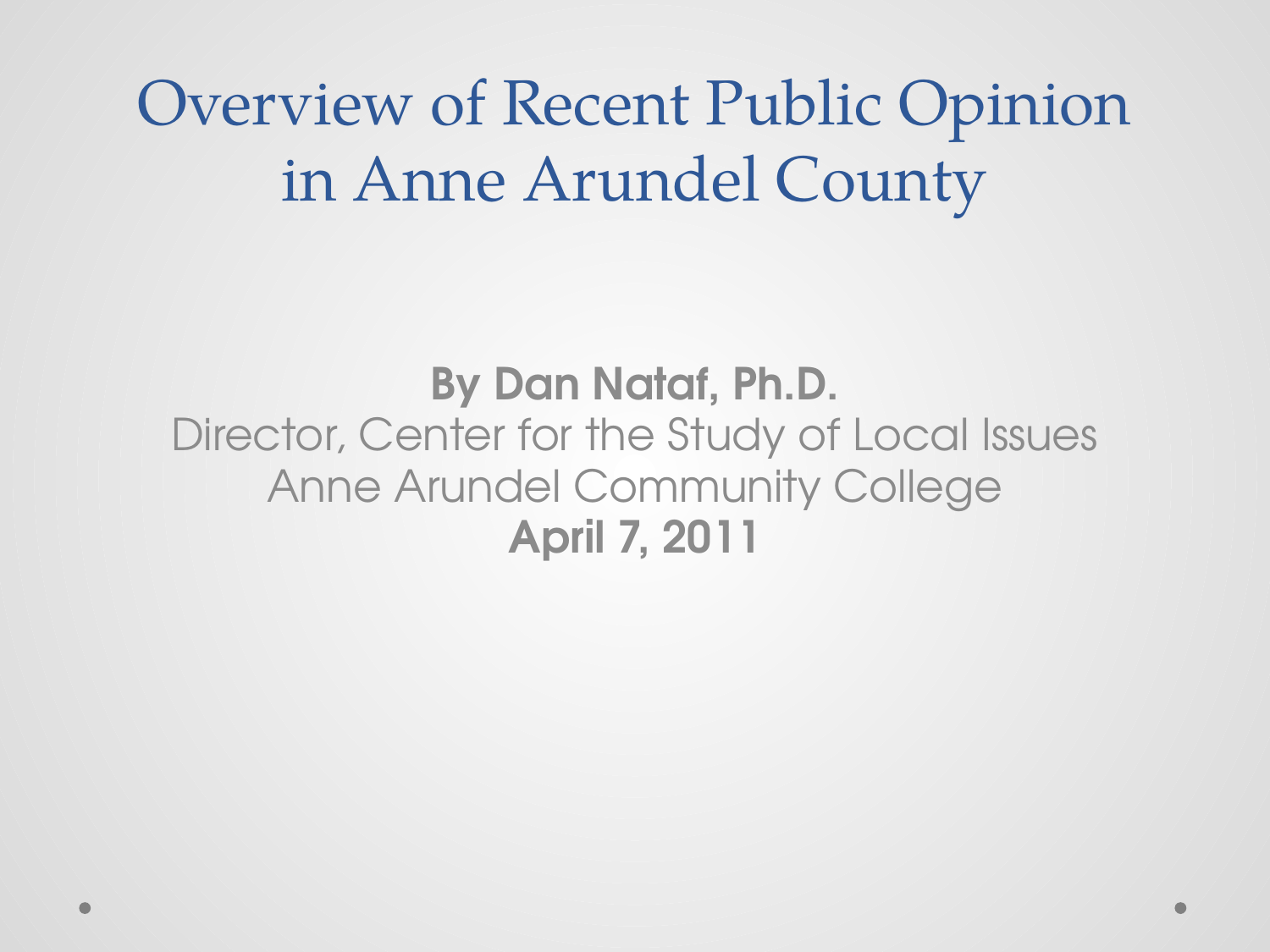

# Overview of Recent Public Opinion in Anne Arundel County
By Dan Nataf, Ph.D.
Director, Center for the Study of Local Issues
Anne Arundel Community College
April 7, 2011